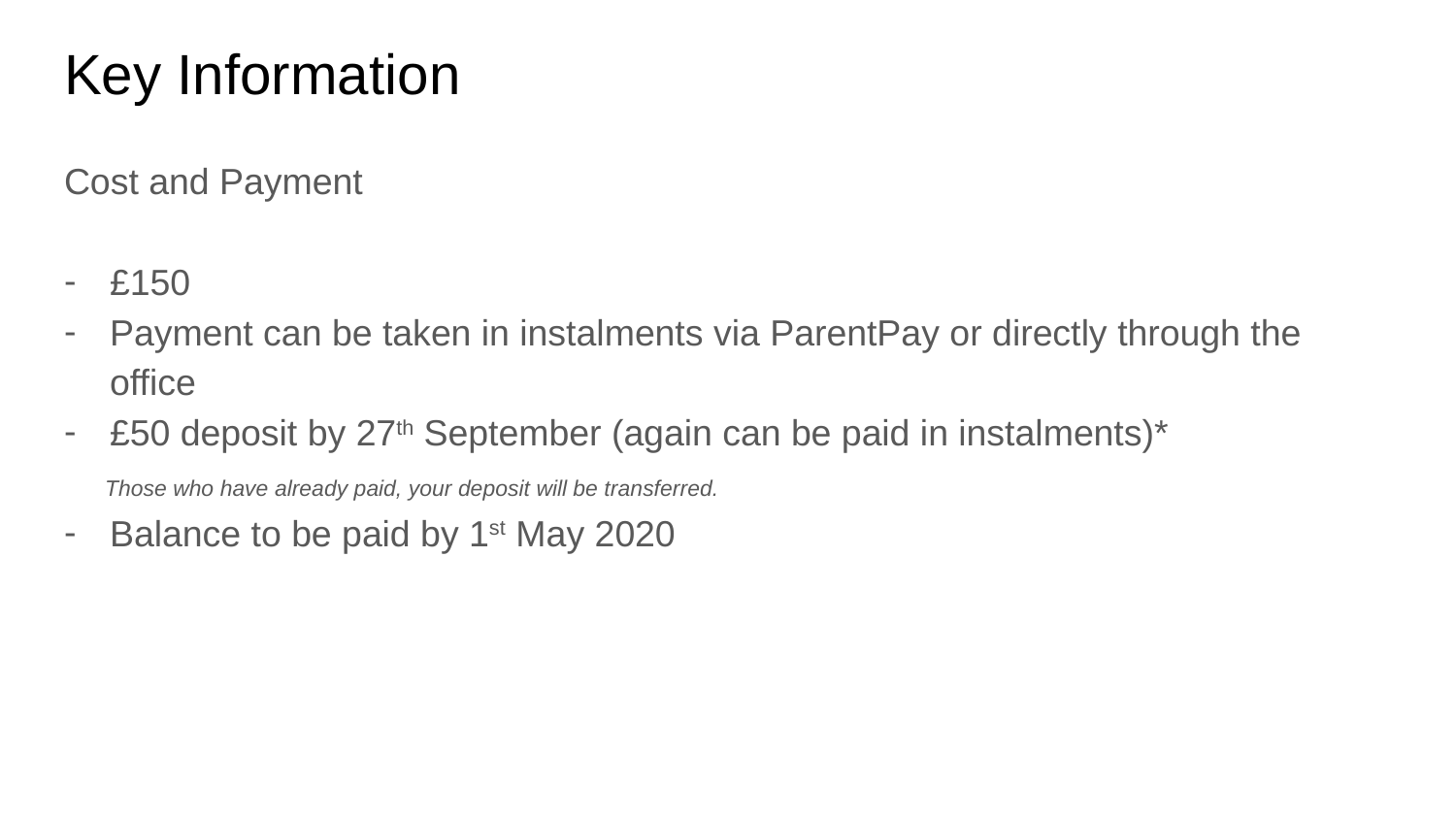

# Key Information
Cost and Payment

£150
Payment can be taken in instalments via ParentPay or directly through the office
£50 deposit by 27th September (again can be paid in instalments)*
    Those who have already paid, your deposit will be transferred.
Balance to be paid by 1st May 2020